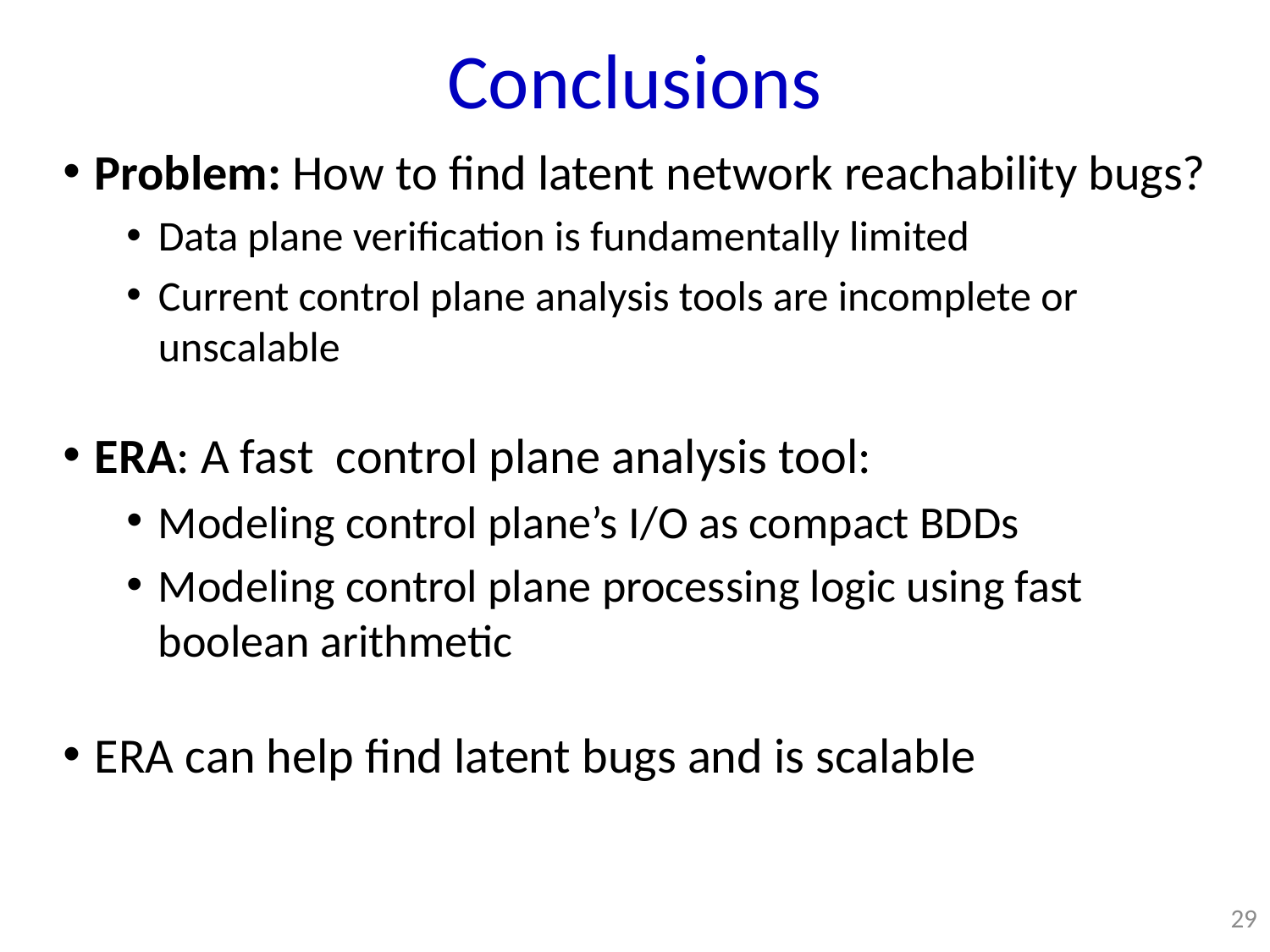

Conclusions
Problem: How to find latent network reachability bugs?
Data plane verification is fundamentally limited
Current control plane analysis tools are incomplete or unscalable

ERA: A fast  control plane analysis tool:
Modeling control plane’s I/O as compact BDDs
Modeling control plane processing logic using fast boolean arithmetic

ERA can help find latent bugs and is scalable
29